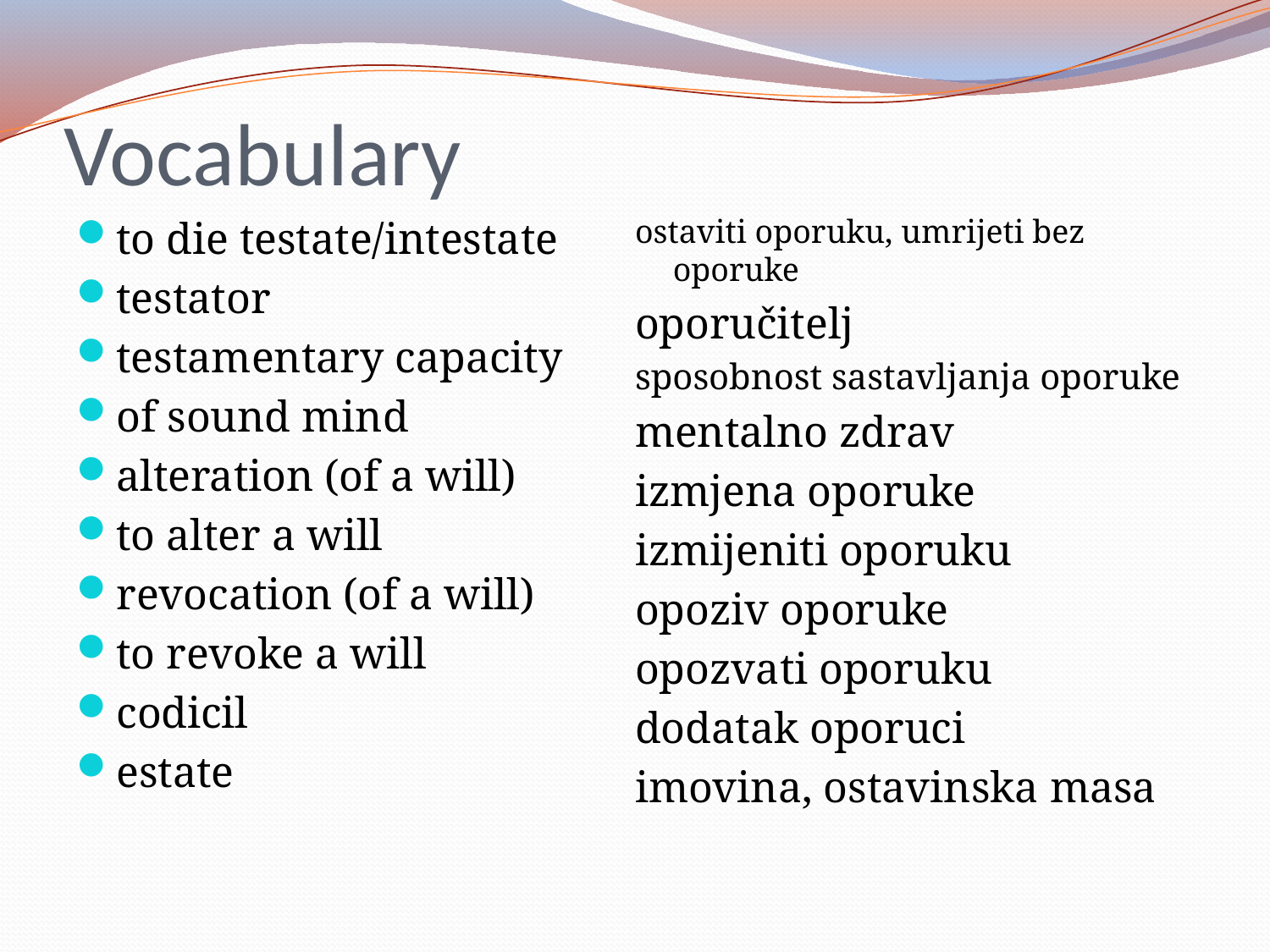

# Vocabulary
to die testate/intestate
testator
testamentary capacity
of sound mind
alteration (of a will)
to alter a will
revocation (of a will)
to revoke a will
codicil
estate
ostaviti oporuku, umrijeti bez oporuke
oporučitelj
sposobnost sastavljanja oporuke
mentalno zdrav
izmjena oporuke
izmijeniti oporuku
opoziv oporuke
opozvati oporuku
dodatak oporuci
imovina, ostavinska masa